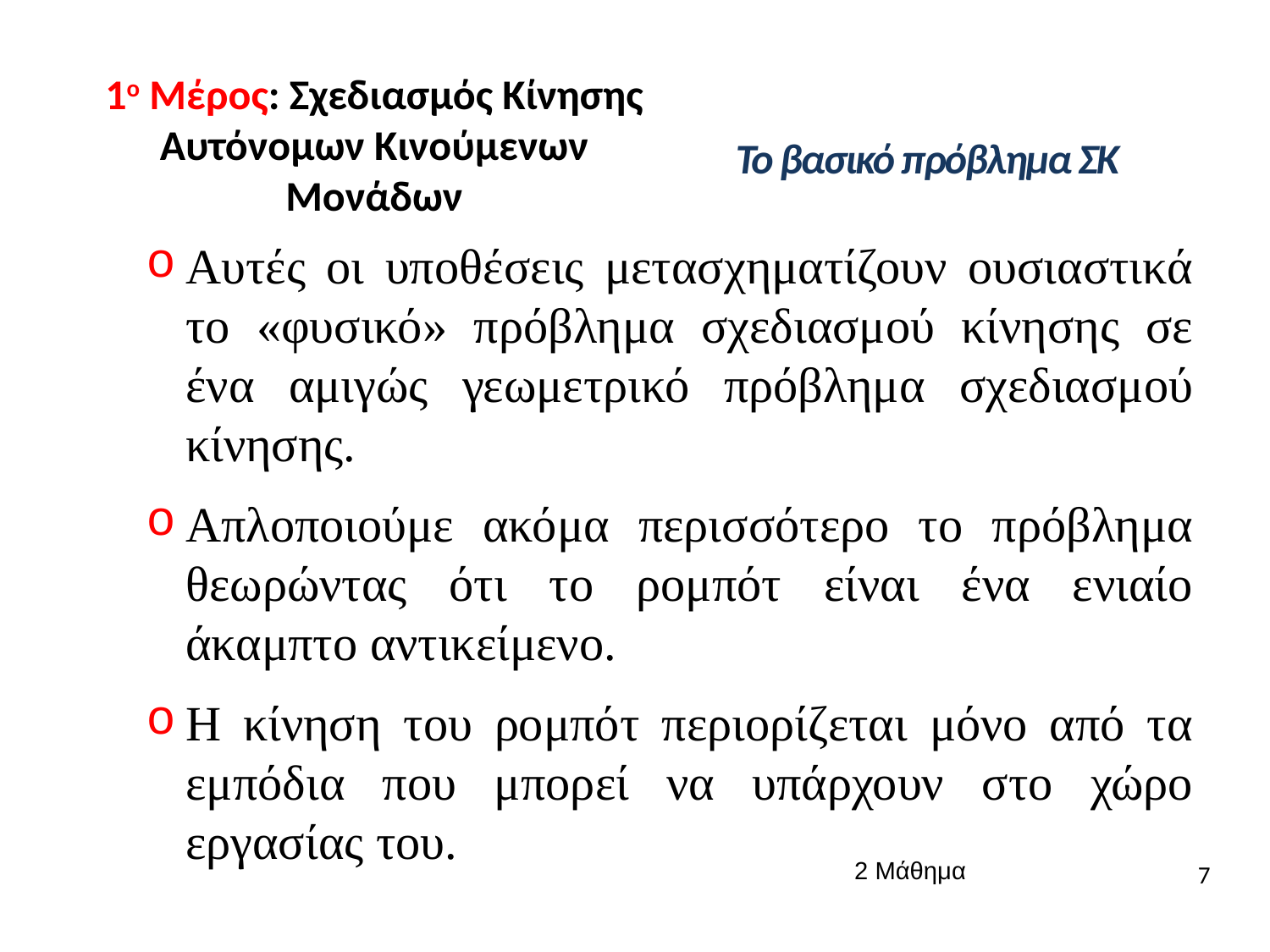

# 1ο Μέρος: Σχεδιασμός Κίνησης Αυτόνομων Κινούμενων Μονάδων
Το βασικό πρόβλημα ΣΚ
Αυτές οι υποθέσεις μετασχηματίζουν ουσιαστικά το «φυσικό» πρόβλημα σχεδιασμού κίνησης σε ένα αμιγώς γεωμετρικό πρόβλημα σχεδιασμού κίνησης.
Απλοποιούμε ακόμα περισσότερο το πρόβλημα θεωρώντας ότι το ρομπότ είναι ένα ενιαίο άκαμπτο αντικείμενο.
Η κίνηση του ρομπότ περιορίζεται μόνο από τα εμπόδια που μπορεί να υπάρχουν στο χώρο εργασίας του.

2 Μάθημα
7